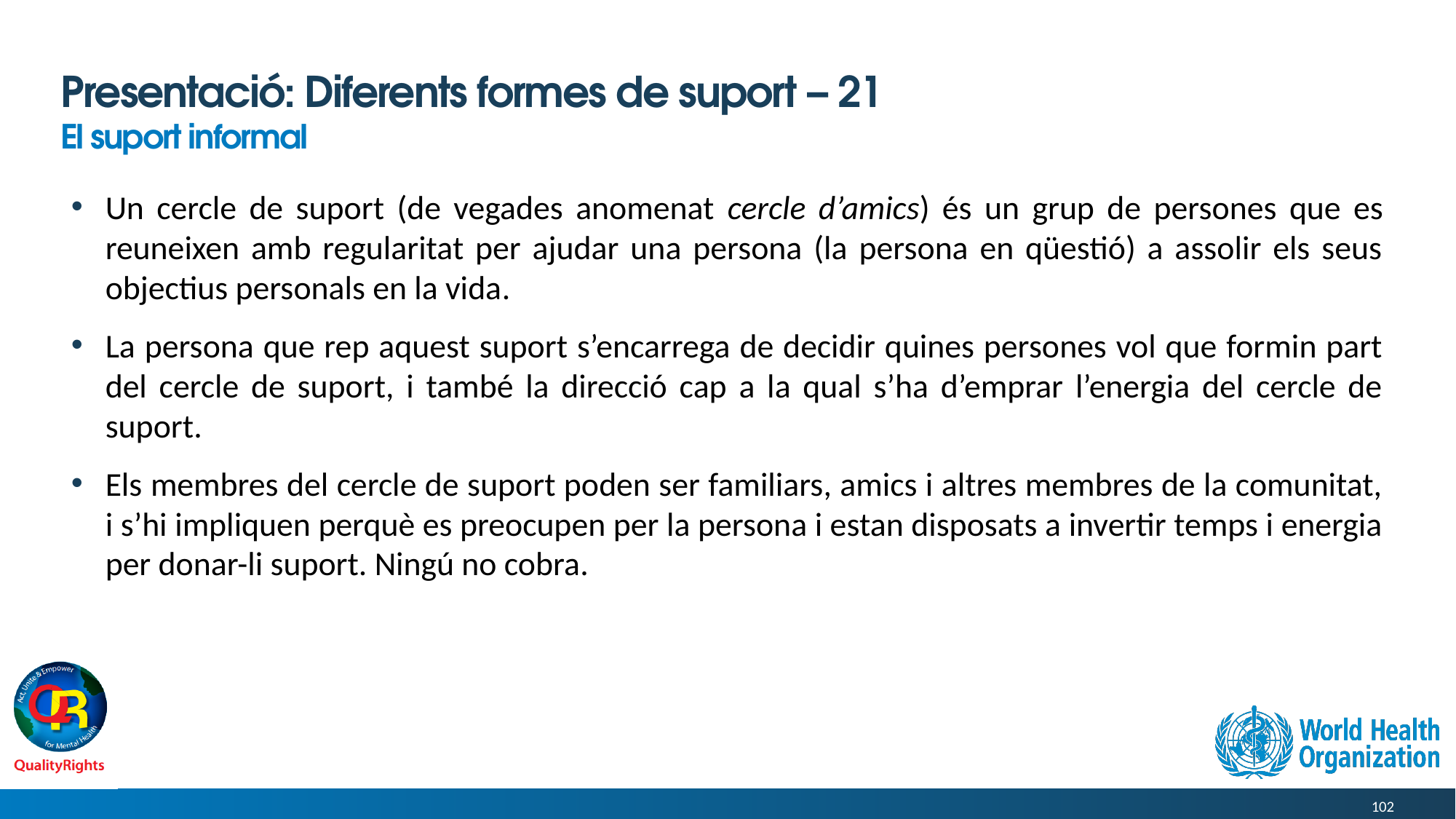

# Presentació: Diferents formes de suport – 21
El suport informal
Un cercle de suport (de vegades anomenat cercle d’amics) és un grup de persones que es reuneixen amb regularitat per ajudar una persona (la persona en qüestió) a assolir els seus objectius personals en la vida.
La persona que rep aquest suport s’encarrega de decidir quines persones vol que formin part del cercle de suport, i també la direcció cap a la qual s’ha d’emprar l’energia del cercle de suport.
Els membres del cercle de suport poden ser familiars, amics i altres membres de la comunitat, i s’hi impliquen perquè es preocupen per la persona i estan disposats a invertir temps i energia per donar-li suport. Ningú no cobra.